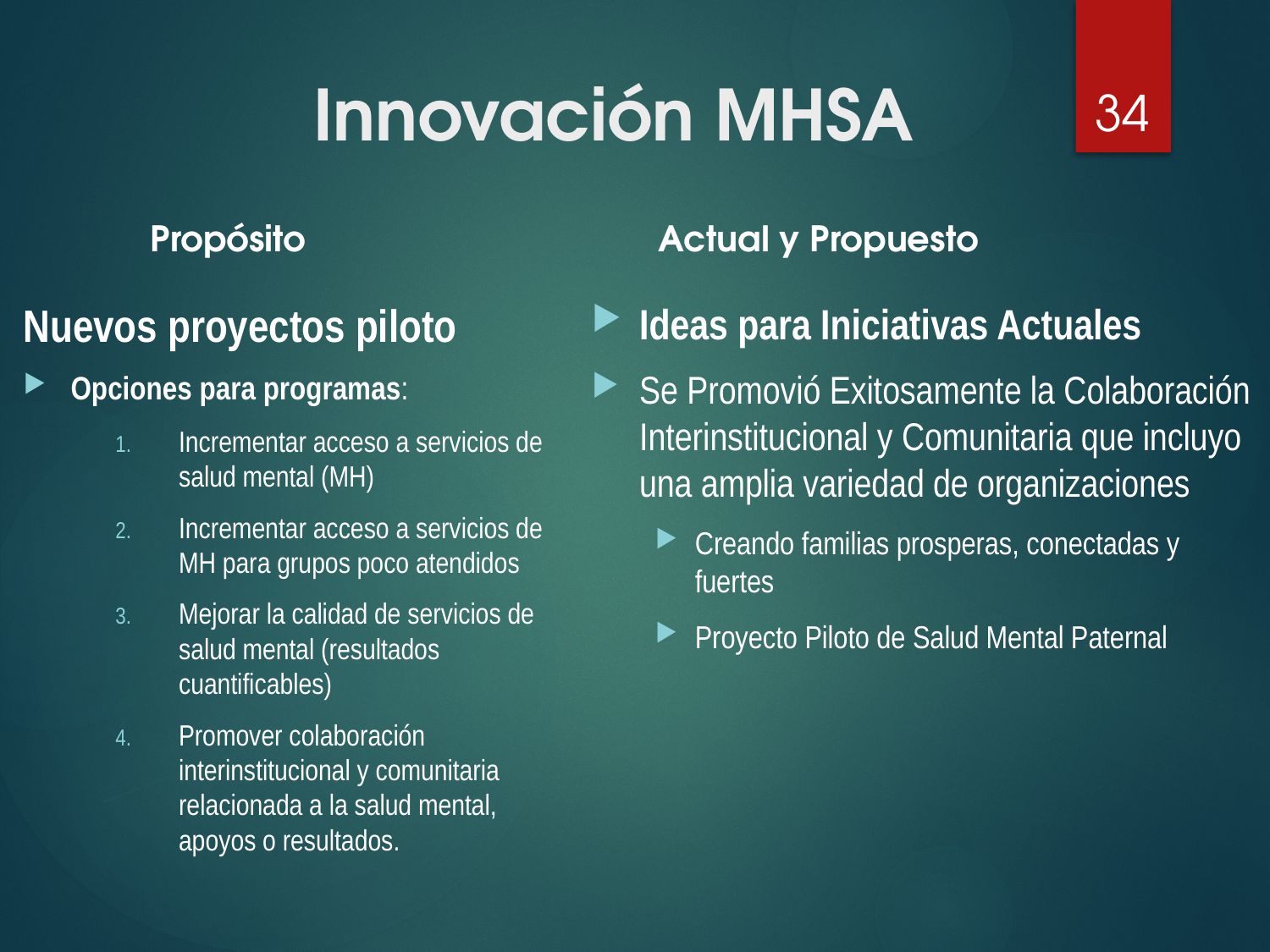

34
# Innovación MHSA
Propósito
Actual y Propuesto
Nuevos proyectos piloto
Opciones para programas:
Incrementar acceso a servicios de salud mental (MH)
Incrementar acceso a servicios de MH para grupos poco atendidos
Mejorar la calidad de servicios de salud mental (resultados cuantificables)
Promover colaboración interinstitucional y comunitaria relacionada a la salud mental, apoyos o resultados.

Ideas para Iniciativas Actuales
Se Promovió Exitosamente la Colaboración Interinstitucional y Comunitaria que incluyo una amplia variedad de organizaciones
Creando familias prosperas, conectadas y fuertes
Proyecto Piloto de Salud Mental Paternal